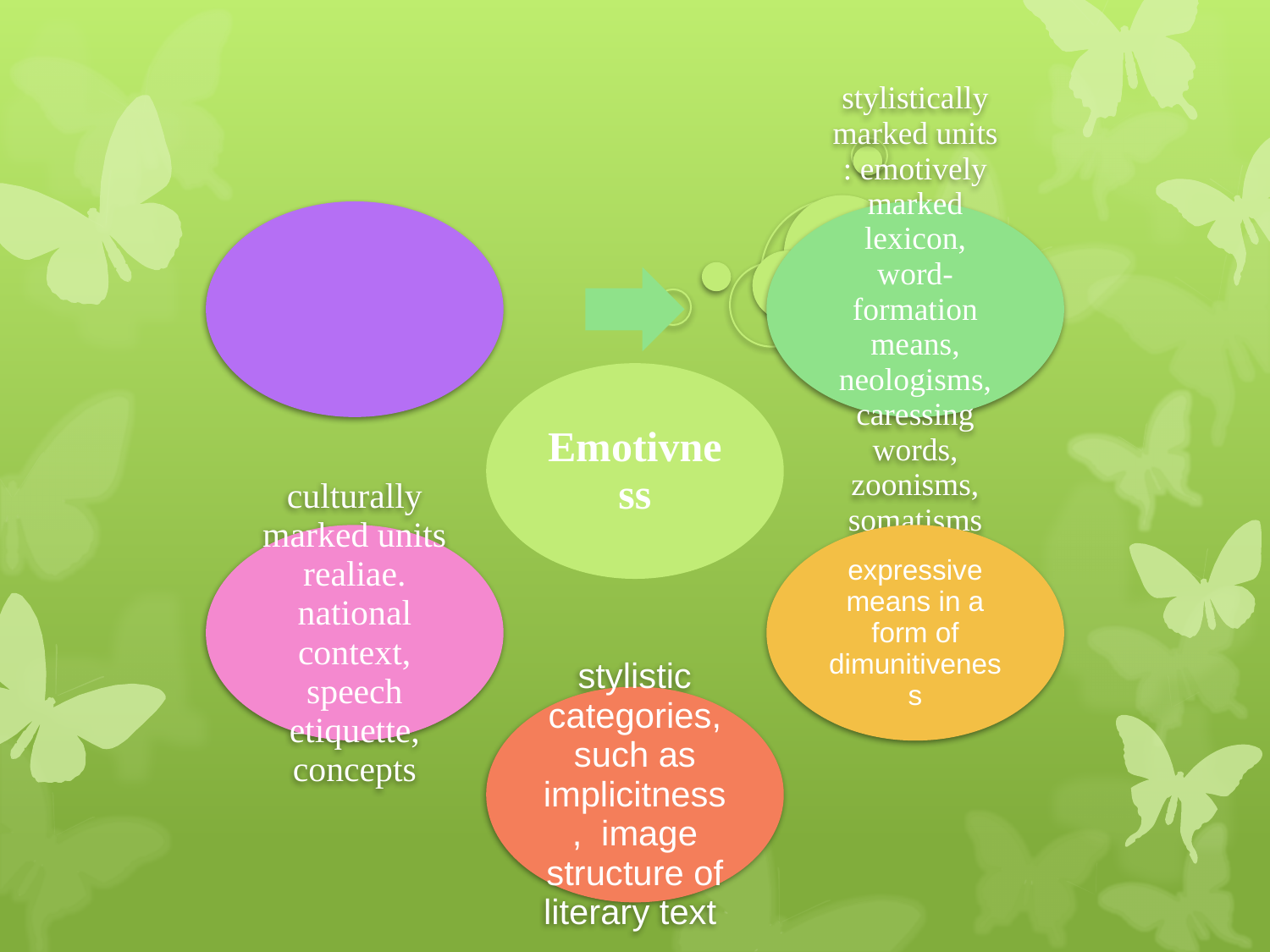

Emotivness
stylistically marked units
: emotively marked lexicon, word-formation means, neologisms, caressing words, zoonisms, somatisms
expressive means in a form of dimunitiveness
stylistic categories, such as implicitness,  image structure of literary text
culturally marked units
realiae. national context, speech etiquette, concepts